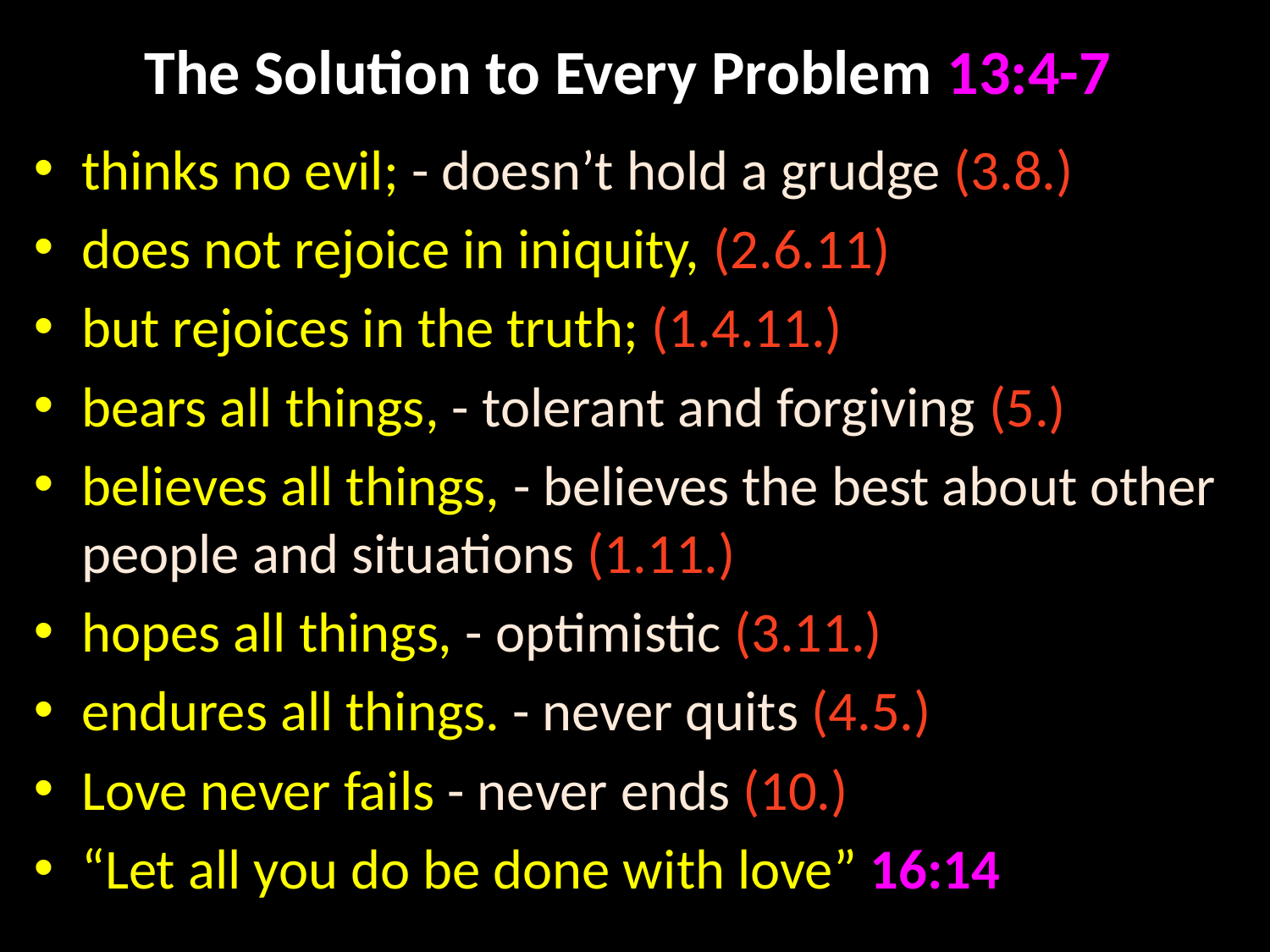

# The Solution to Every Problem 13:4-7
thinks no evil; - doesn’t hold a grudge (3.8.)
does not rejoice in iniquity, (2.6.11)
but rejoices in the truth; (1.4.11.)
bears all things, - tolerant and forgiving (5.)
believes all things, - believes the best about other people and situations (1.11.)
hopes all things, - optimistic (3.11.)
endures all things. - never quits (4.5.)
Love never fails - never ends (10.)
“Let all you do be done with love” 16:14